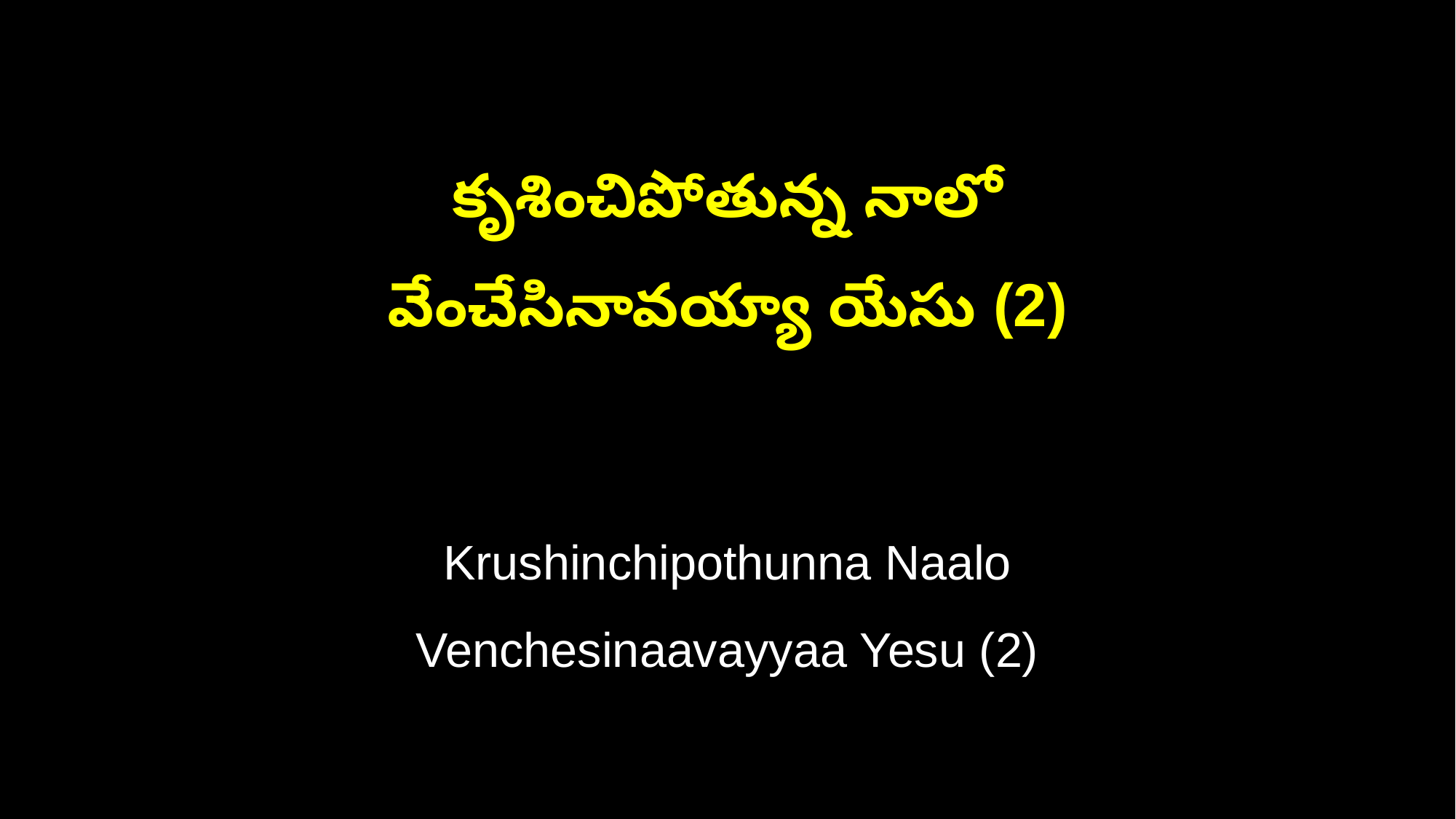

కృశించిపోతున్న నాలో
వేంచేసినావయ్యా యేసు (2)
Krushinchipothunna Naalo
Venchesinaavayyaa Yesu (2)